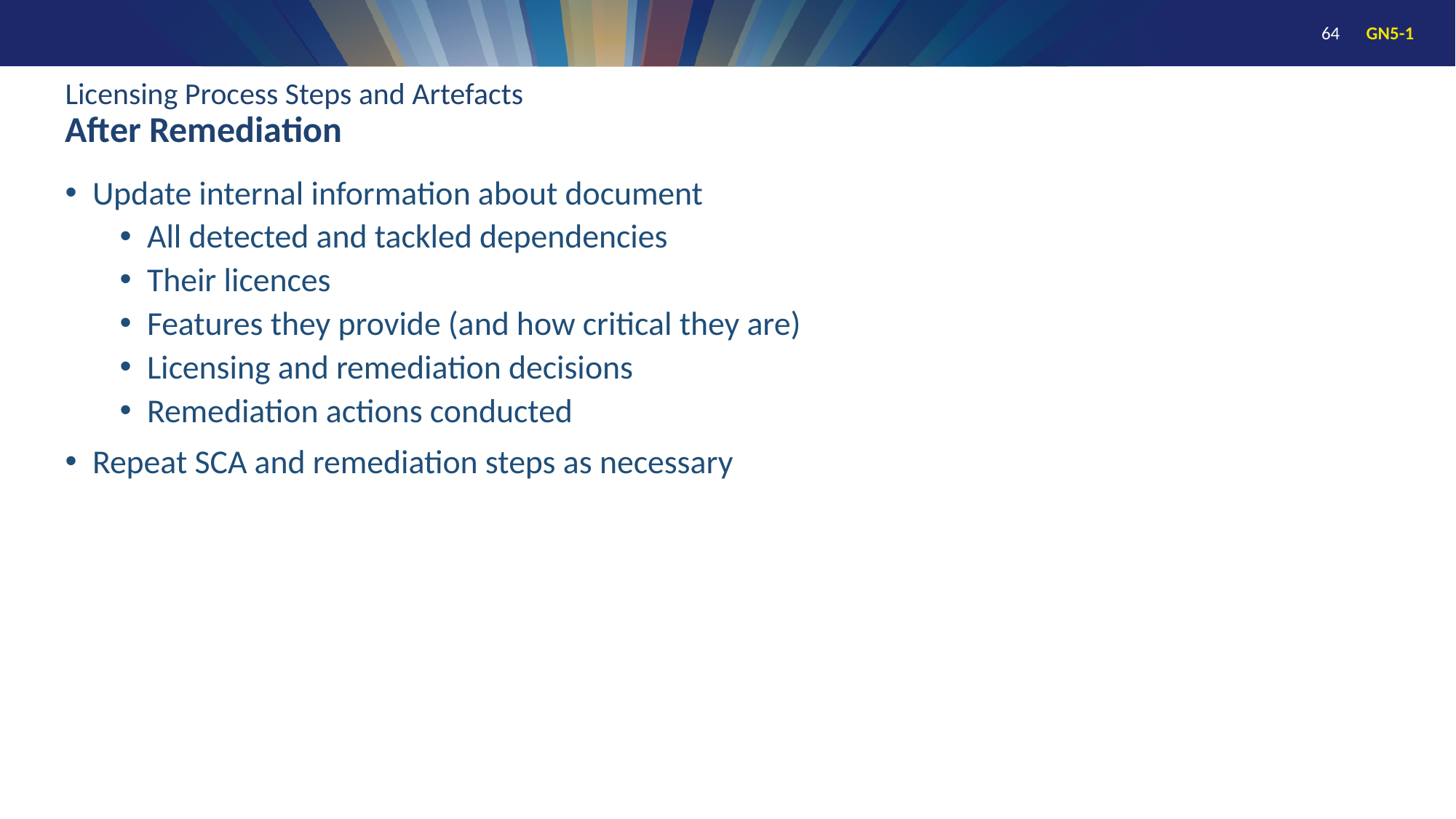

# Licensing Process Steps and Artefacts After Remediation
Update internal information about document
All detected and tackled dependencies
Their licences
Features they provide (and how critical they are)
Licensing and remediation decisions
Remediation actions conducted
Repeat SCA and remediation steps as necessary
64